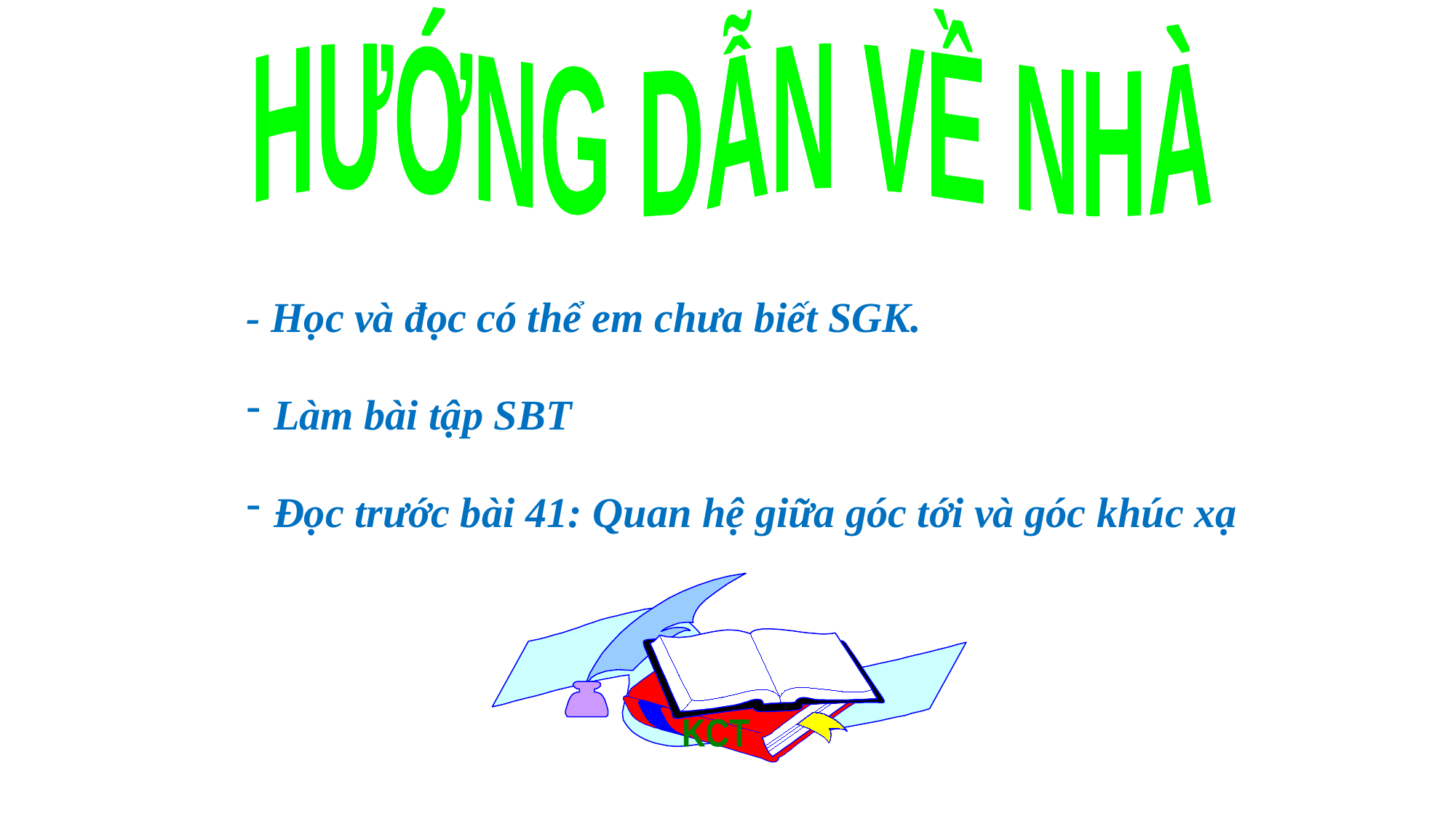

HƯỚNG DẪN VỀ NHÀ
- Học và đọc có thể em chưa biết SGK.
Làm bài tập SBT
Đọc trước bài 41: Quan hệ giữa góc tới và góc khúc xạ

KCT